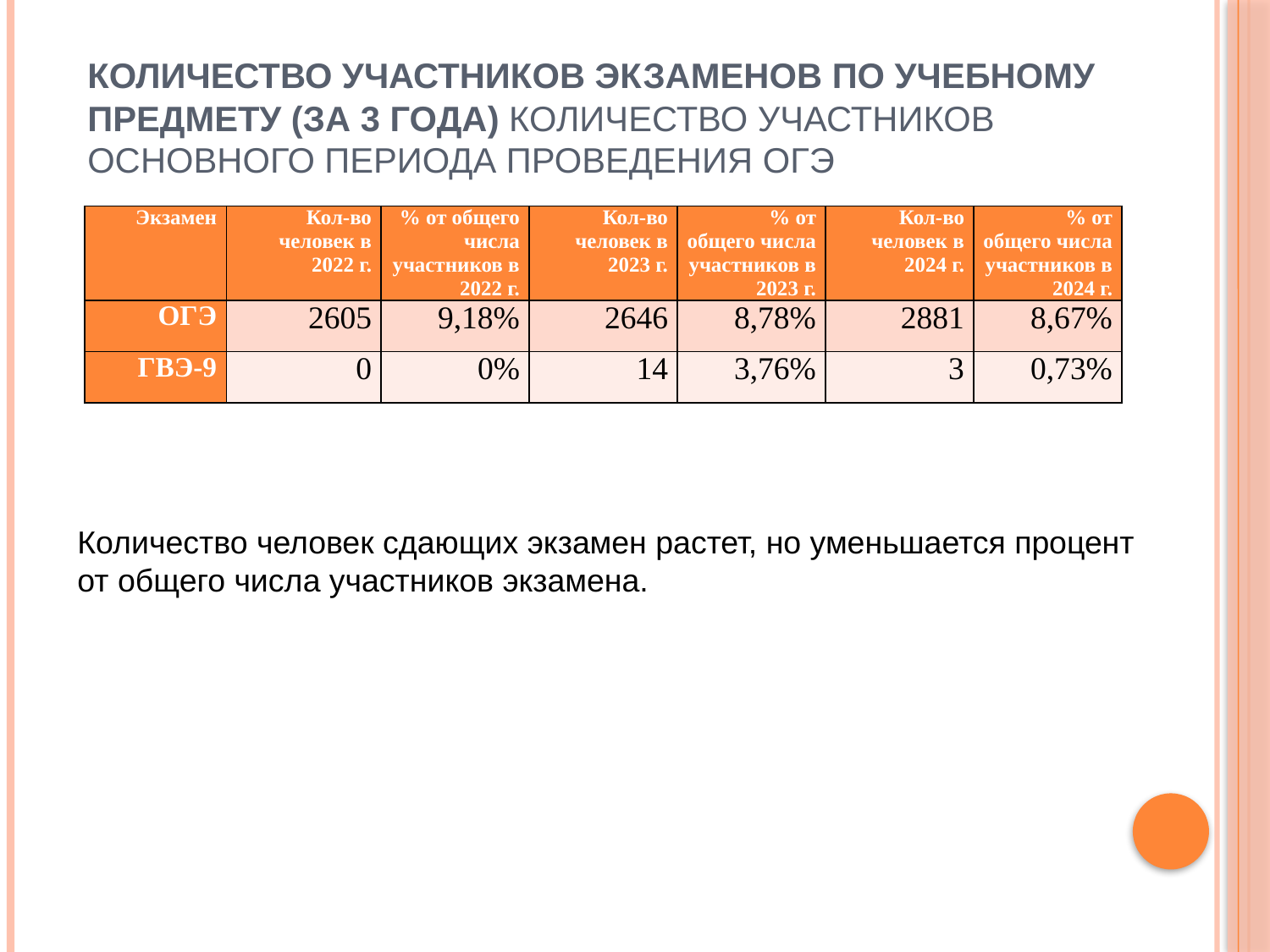

# Количество участников экзаменов по учебному предмету (за 3 года) Количество участников основного периода проведения ОГЭ
| Экзамен | Кол-во человек в 2022 г. | % от общего числа участников в 2022 г. | Кол-во человек в 2023 г. | % от общего числа участников в 2023 г. | Кол-во человек в 2024 г. | % от общего числа участников в 2024 г. |
| --- | --- | --- | --- | --- | --- | --- |
| ОГЭ | 2605 | 9,18% | 2646 | 8,78% | 2881 | 8,67% |
| ГВЭ-9 | 0 | 0% | 14 | 3,76% | 3 | 0,73% |
Количество человек сдающих экзамен растет, но уменьшается процент от общего числа участников экзамена.